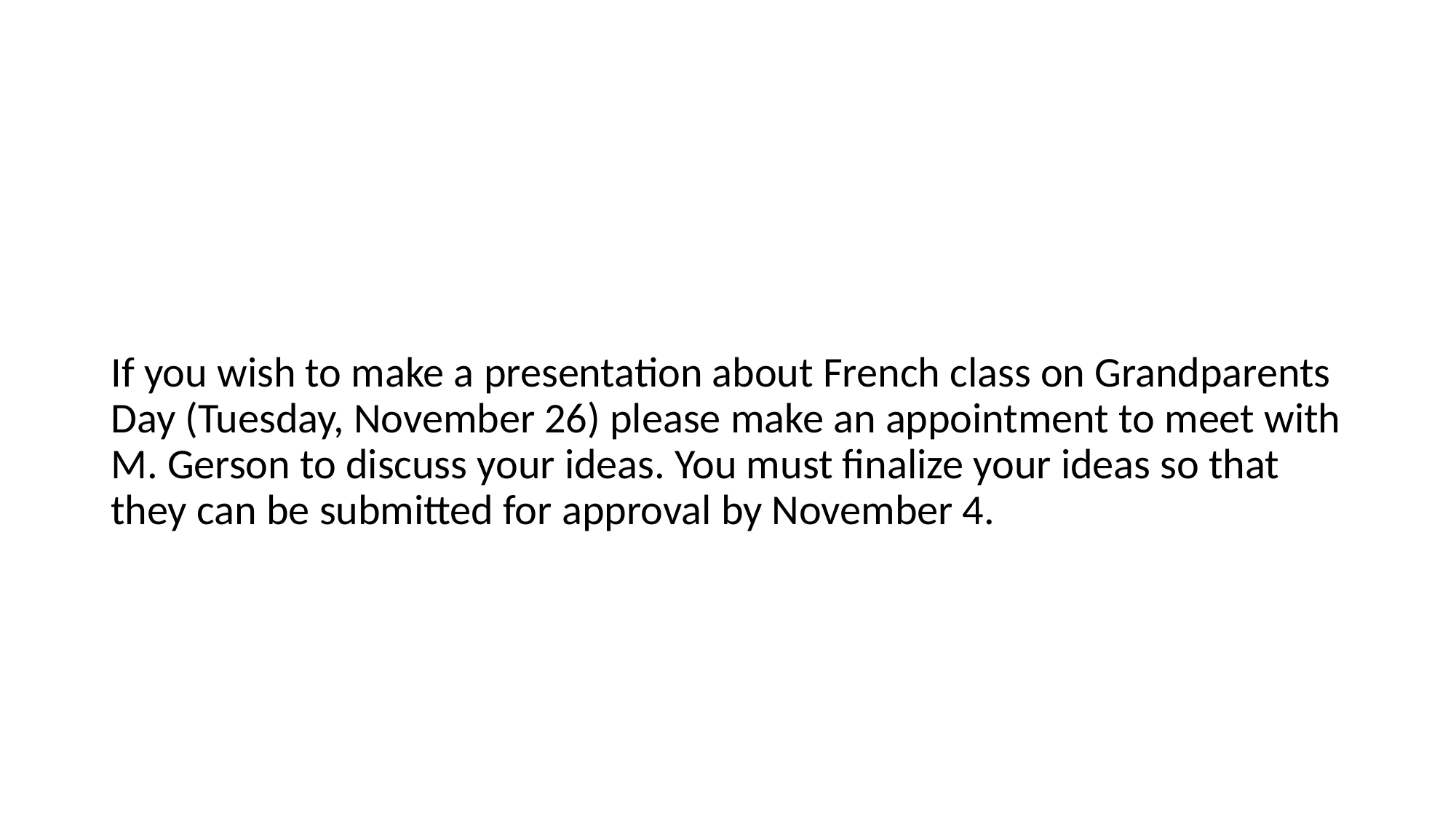

#

If you wish to make a presentation about French class on Grandparents Day (Tuesday, November 26) please make an appointment to meet with M. Gerson to discuss your ideas. You must finalize your ideas so that they can be submitted for approval by November 4.